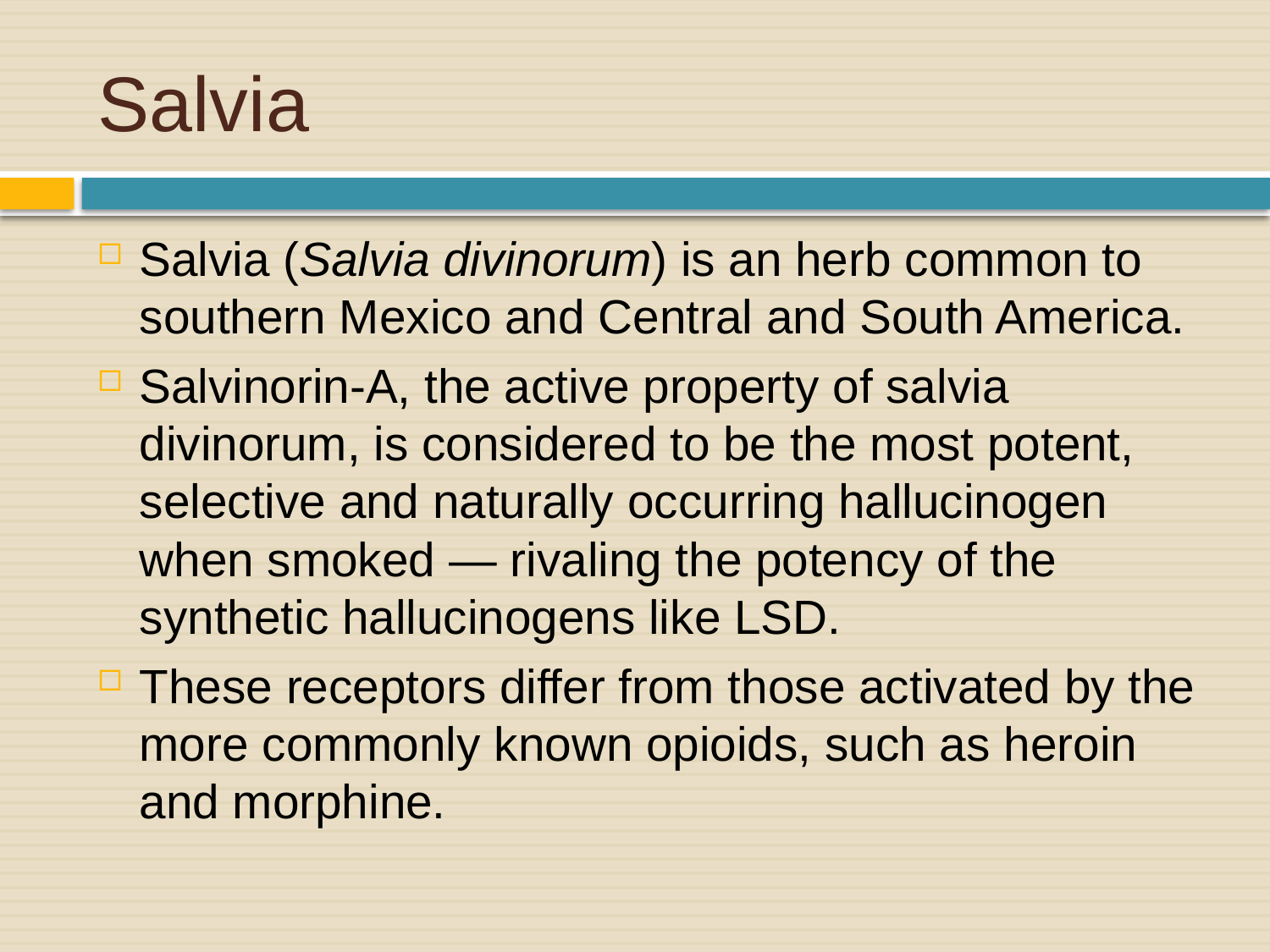

# Salvia
Salvia (Salvia divinorum) is an herb common to southern Mexico and Central and South America.
Salvinorin-A, the active property of salvia divinorum, is considered to be the most potent, selective and naturally occurring hallucinogen when smoked — rivaling the potency of the synthetic hallucinogens like LSD.
These receptors differ from those activated by the more commonly known opioids, such as heroin and morphine.